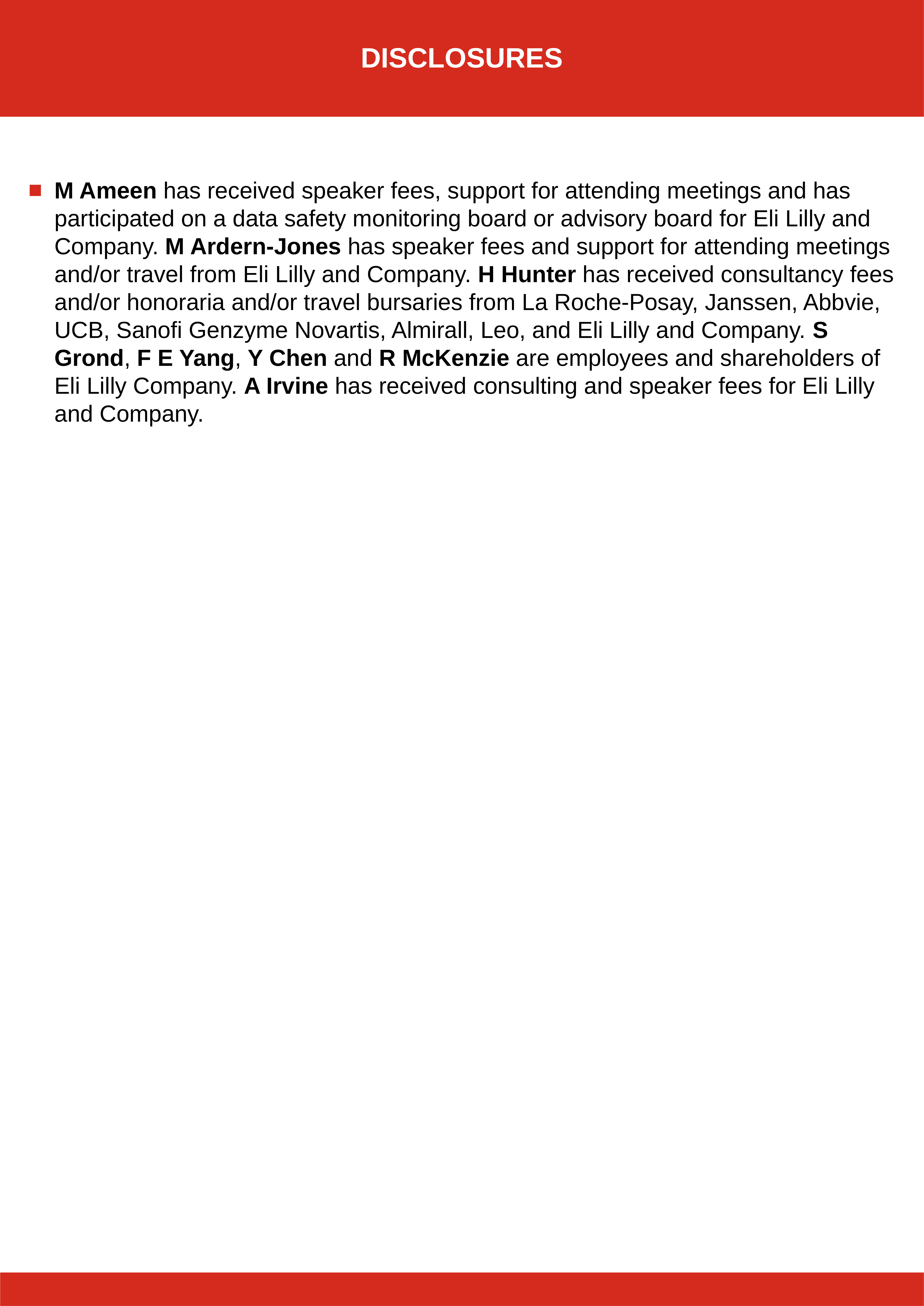

# DISCLOSURES
M Ameen has received speaker fees, support for attending meetings and has participated on a data safety monitoring board or advisory board for Eli Lilly and Company. M Ardern-Jones has speaker fees and support for attending meetings and/or travel from Eli Lilly and Company. H Hunter has received consultancy fees and/or honoraria and/or travel bursaries from La Roche-Posay, Janssen, Abbvie, UCB, Sanofi Genzyme Novartis, Almirall, Leo, and Eli Lilly and Company. S Grond, F E Yang, Y Chen and R McKenzie are employees and shareholders of Eli Lilly Company. A Irvine has received consulting and speaker fees for Eli Lilly and Company.